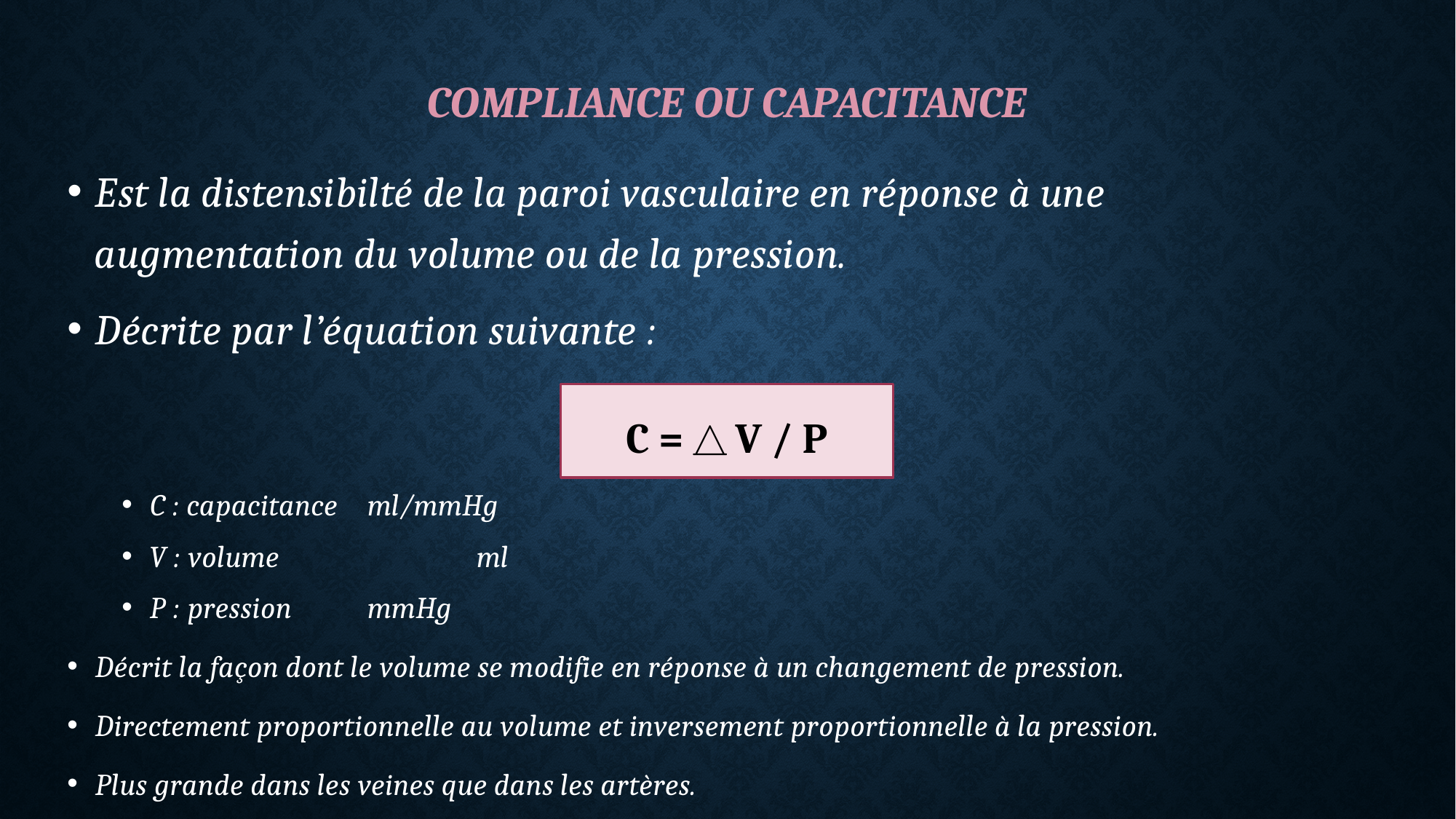

# Compliance ou capacitance
Est la distensibilté de la paroi vasculaire en réponse à une augmentation du volume ou de la pression.
Décrite par l’équation suivante :

C : capacitance	ml/mmHg
V : volume		ml
P : pression	mmHg
Décrit la façon dont le volume se modifie en réponse à un changement de pression.
Directement proportionnelle au volume et inversement proportionnelle à la pression.
Plus grande dans les veines que dans les artères.

C = ⧍ V / P